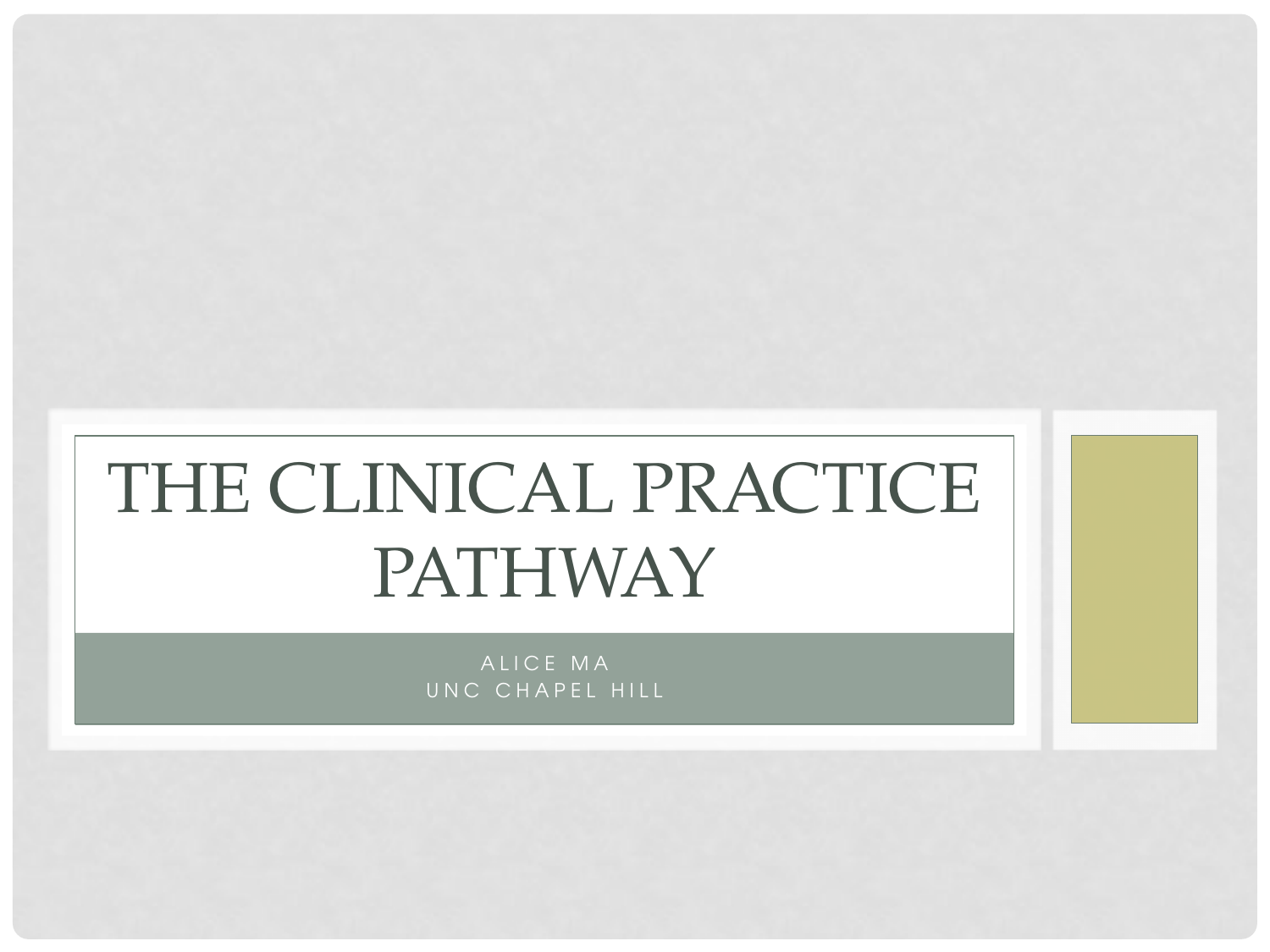

# The clinical practice pathway
Alice Ma
UNC Chapel Hill